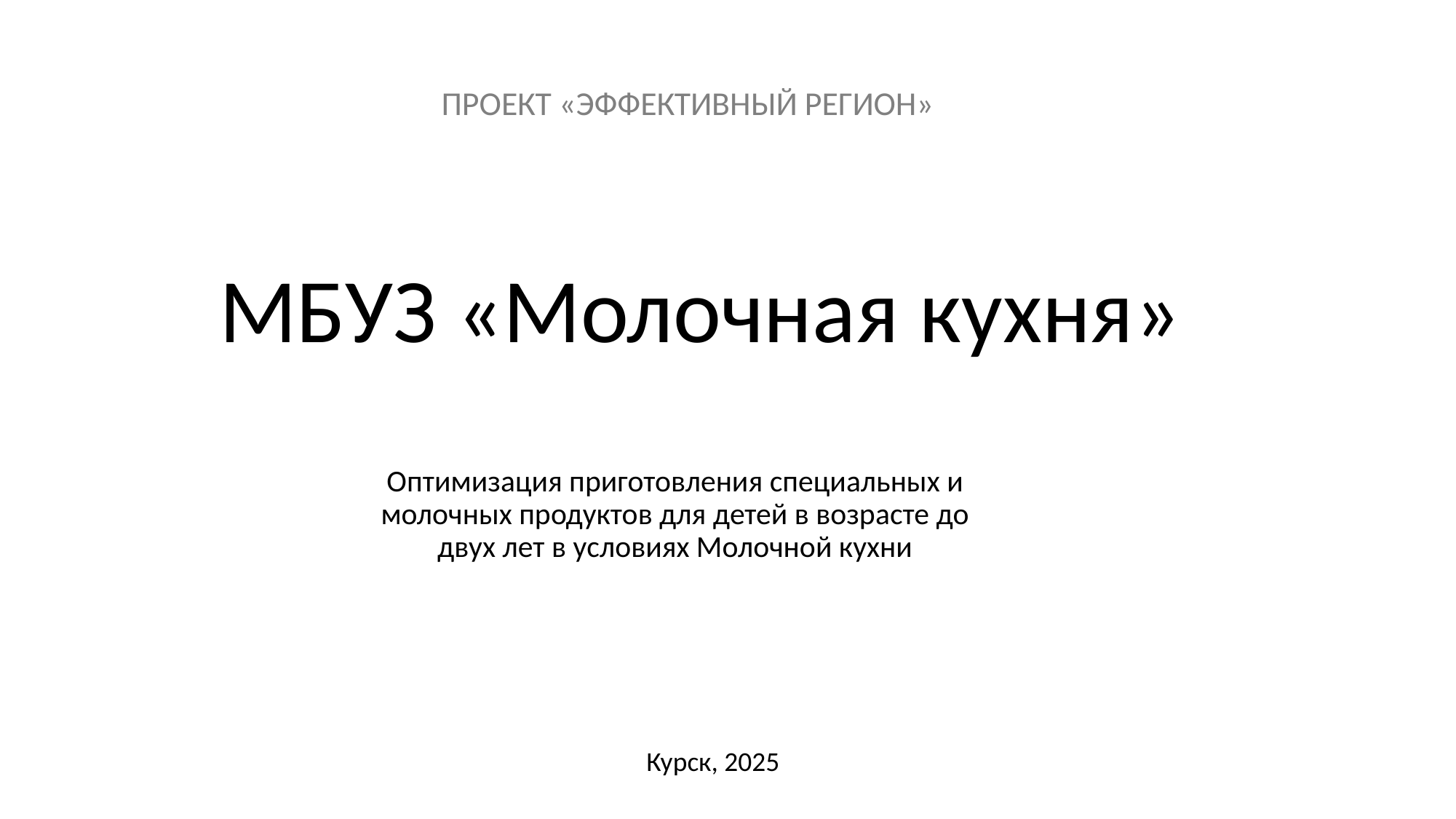

Проект «ЭФФЕКТИВНЫЙ РЕГИОН»
# МБУЗ «Молочная кухня»

Оптимизация приготовления специальных и молочных продуктов для детей в возрасте до двух лет в условиях Молочной кухни
Курск, 2025